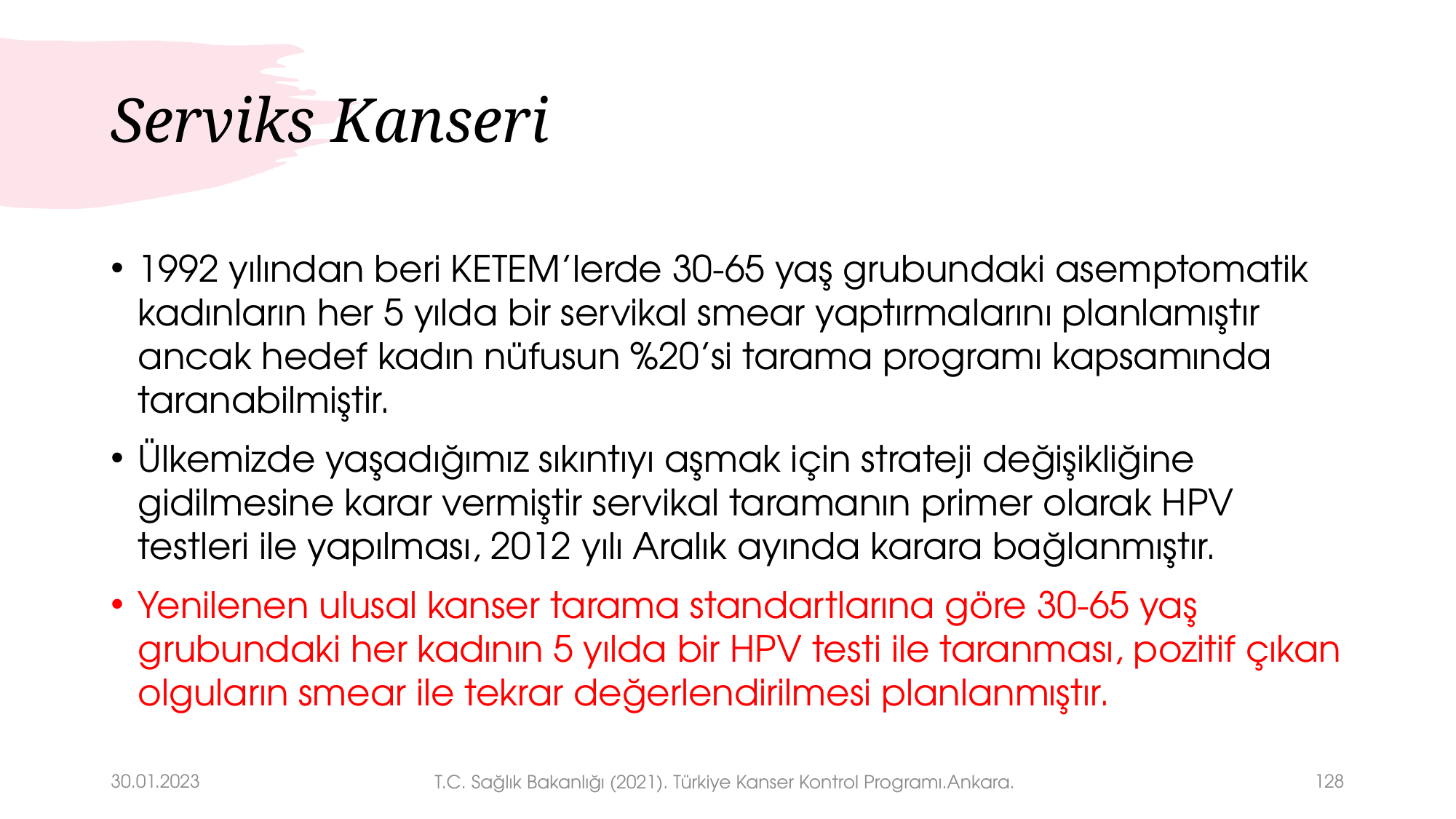

# Serviks Kanseri
1992 yılından beri KETEM’lerde 30-65 yaş grubundaki asemptomatik kadınların her 5 yılda bir servikal smear yaptırmalarını planlamıştır ancak hedef kadın nüfusun %20’si tarama programı kapsamında taranabilmiştir.
Ülkemizde yaşadığımız sıkıntıyı aşmak için strateji değişikliğine gidilmesine karar vermiştir servikal taramanın primer olarak HPV testleri ile yapılması, 2012 yılı Aralık ayında karara bağlanmıştır.
Yenilenen ulusal kanser tarama standartlarına göre 30-65 yaş grubundaki her kadının 5 yılda bir HPV testi ile taranması, pozitif çıkan olguların smear ile tekrar değerlendirilmesi planlanmıştır.
30.01.2023
128
T.C. Sağlık Bakanlığı (2021). Türkiye Kanser Kontrol Programı.Ankara.